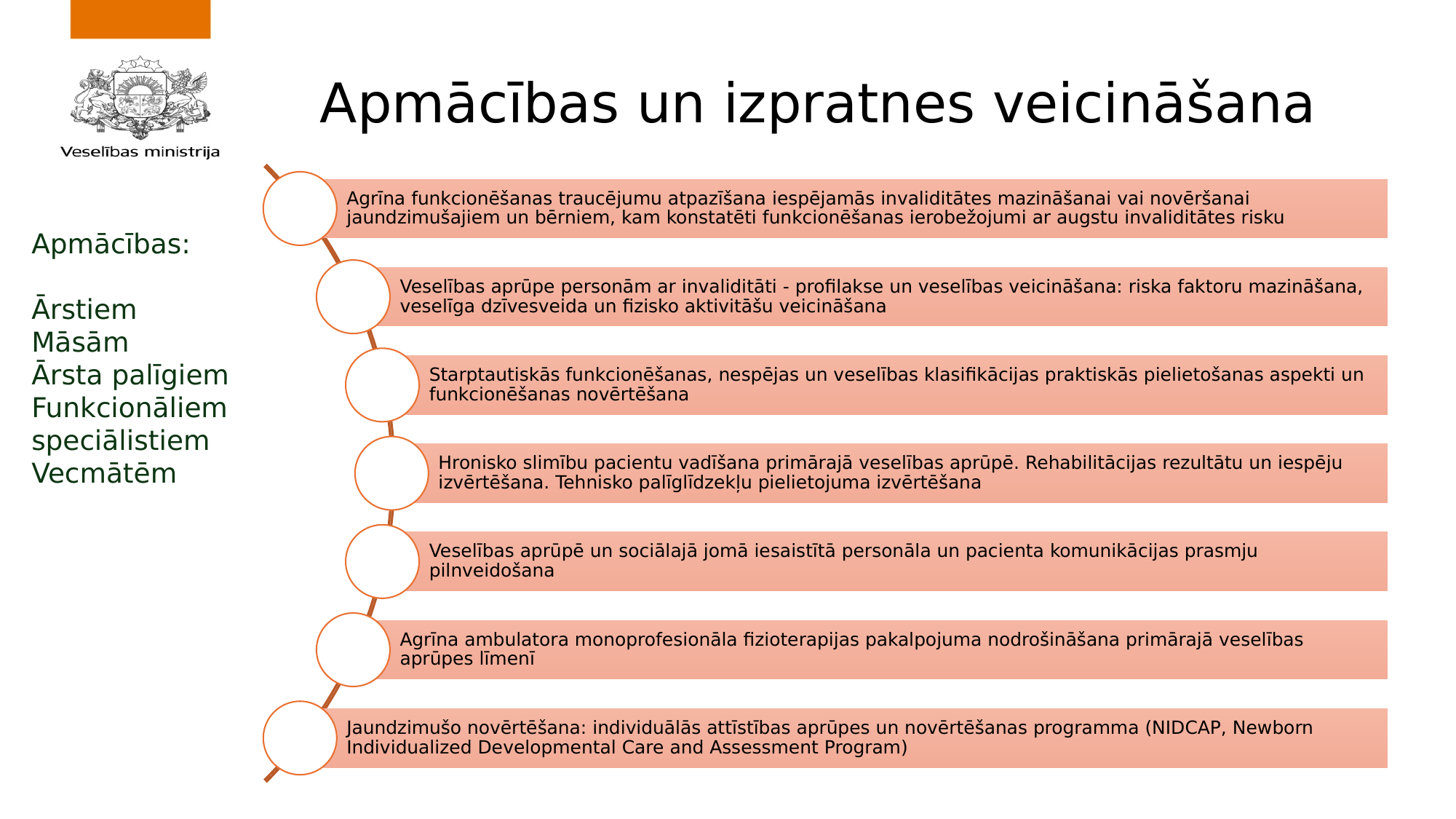

# Apmācības un izpratnes veicināšana
Agrīna funkcionēšanas traucējumu atpazīšana iespējamās invaliditātes mazināšanai vai novēršanai jaundzimušajiem un bērniem, kam konstatēti funkcionēšanas ierobežojumi ar augstu invaliditātes risku
Veselības aprūpe personām ar invaliditāti - profilakse un veselības veicināšana: riska faktoru mazināšana, veselīga dzīvesveida un fizisko aktivitāšu veicināšana
Starptautiskās funkcionēšanas, nespējas un veselības klasifikācijas praktiskās pielietošanas aspekti un funkcionēšanas novērtēšana
Hronisko slimību pacientu vadīšana primārajā veselības aprūpē. Rehabilitācijas rezultātu un iespēju izvērtēšana. Tehnisko palīglīdzekļu pielietojuma izvērtēšana
Veselības aprūpē un sociālajā jomā iesaistītā personāla un pacienta komunikācijas prasmju pilnveidošana
Agrīna ambulatora monoprofesionāla fizioterapijas pakalpojuma nodrošināšana primārajā veselības aprūpes līmenī
Jaundzimušo novērtēšana: individuālās attīstības aprūpes un novērtēšanas programma (NIDCAP, Newborn Individualized Developmental Care and Assessment Program)
Apmācības:

Ārstiem
Māsām
Ārsta palīgiem Funkcionāliem speciālistiem
Vecmātēm